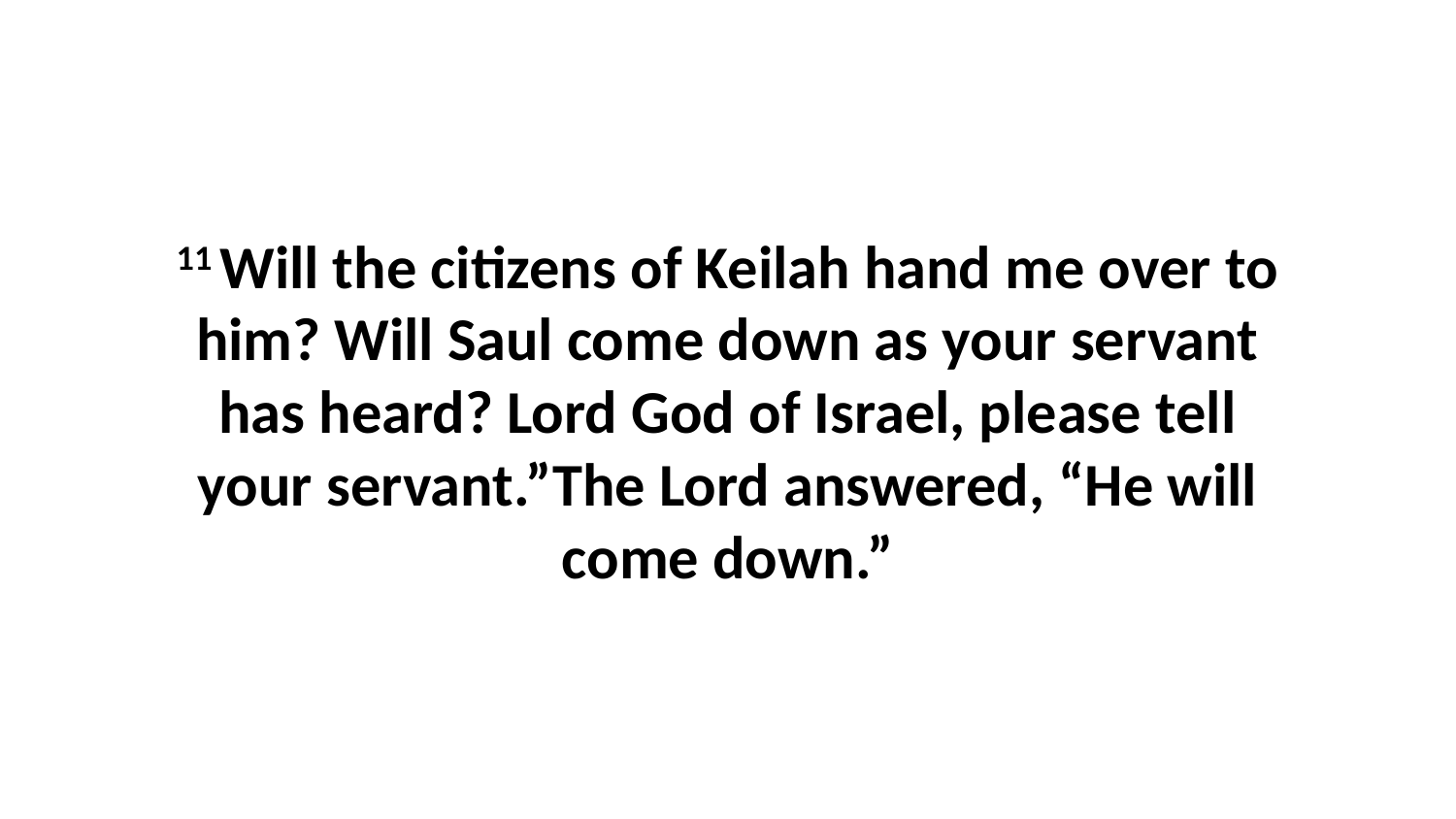

11 Will the citizens of Keilah hand me over to him? Will Saul come down as your servant has heard? Lord God of Israel, please tell your servant.”The Lord answered, “He will come down.”